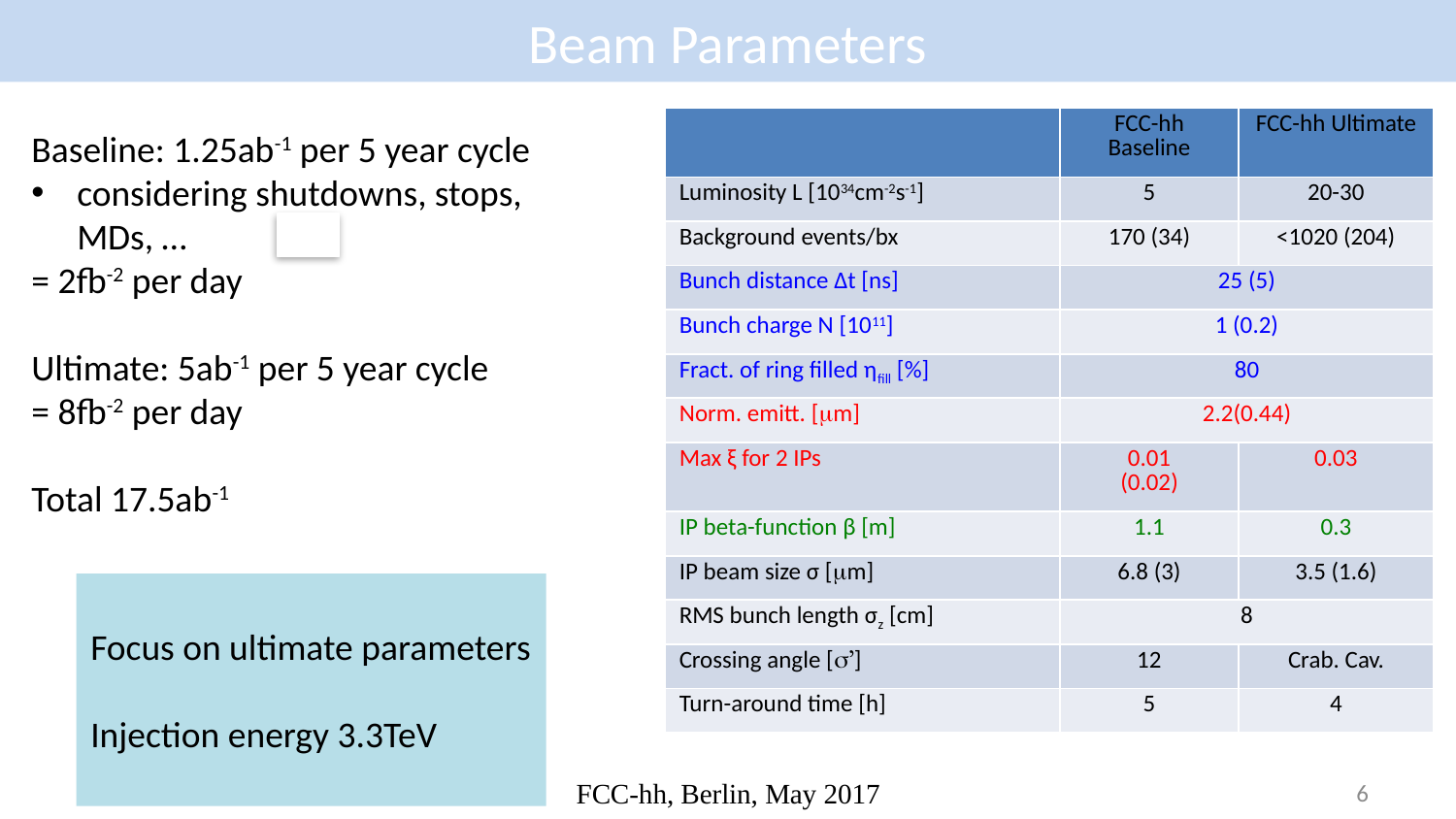

# Beam Parameters
|  | FCC-hh Baseline | FCC-hh Ultimate |
| --- | --- | --- |
| Luminosity L [1034cm-2s-1] | 5 | 20-30 |
| Background events/bx | 170 (34) | <1020 (204) |
| Bunch distance Δt [ns] | 25 (5) |  |
| Bunch charge N [1011] | 1 (0.2) |  |
| Fract. of ring filled ηfill [%] | 80 |  |
| Norm. emitt. [μm] | 2.2(0.44) |  |
| Max ξ for 2 IPs | 0.01 (0.02) | 0.03 |
| IP beta-function β [m] | 1.1 | 0.3 |
| IP beam size σ [μm] | 6.8 (3) | 3.5 (1.6) |
| RMS bunch length σz [cm] | 8 |  |
| Crossing angle [σ’] | 12 | Crab. Cav. |
| Turn-around time [h] | 5 | 4 |
Baseline: 1.25ab-1 per 5 year cycle
considering shutdowns, stops, MDs, …
= 2fb-2 per day

Ultimate: 5ab-1 per 5 year cycle
= 8fb-2 per day

Total 17.5ab-1

Focus on ultimate parameters

Injection energy 3.3TeV

D. Schulte
FCC-hh, Berlin, May 2017
6